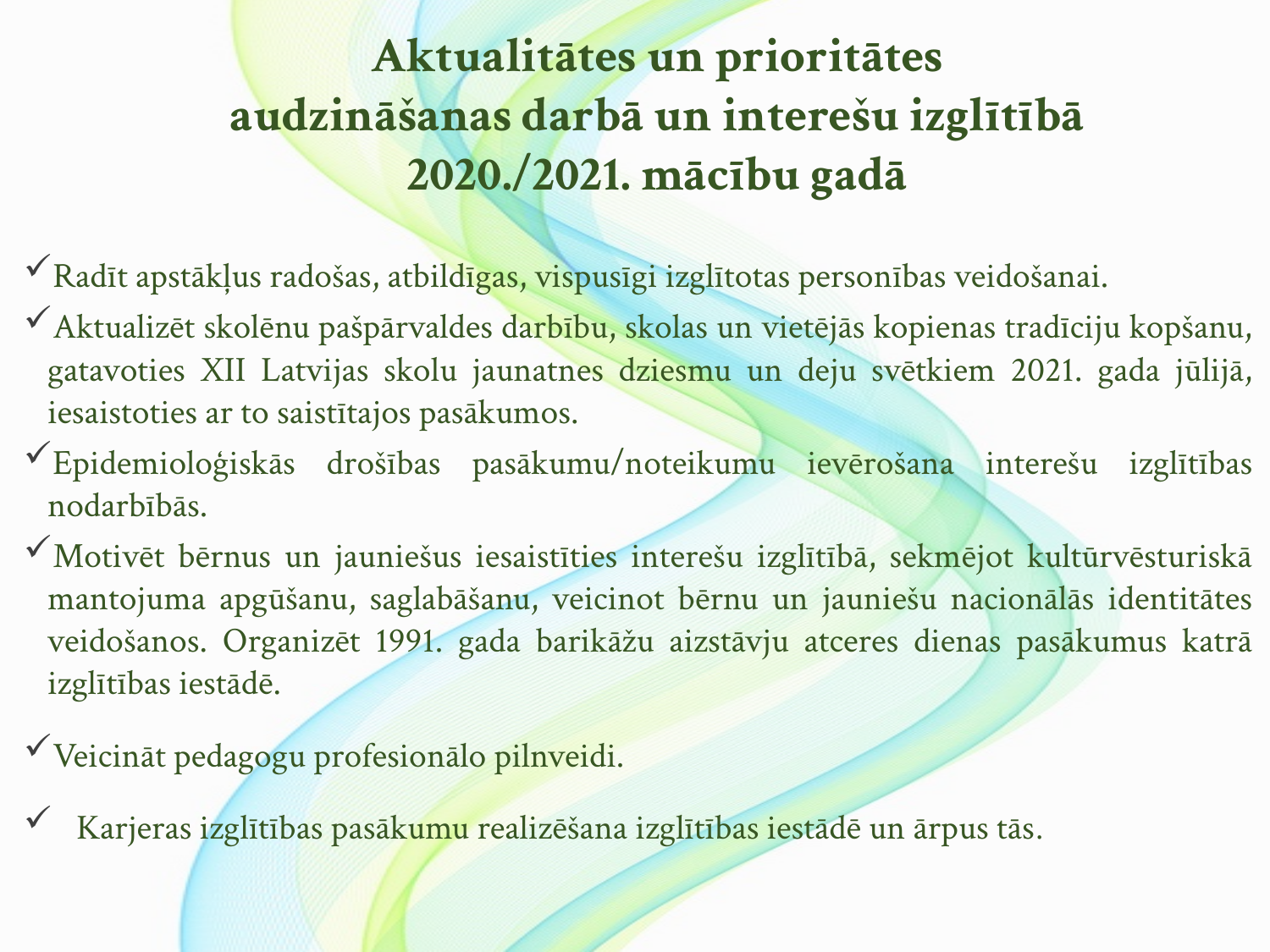

# Aktualitātes un prioritātes audzināšanas darbā un interešu izglītībā 2020./2021. mācību gadā

Radīt apstākļus radošas, atbildīgas, vispusīgi izglītotas personības veidošanai.
Aktualizēt skolēnu pašpārvaldes darbību, skolas un vietējās kopienas tradīciju kopšanu, gatavoties XII Latvijas skolu jaunatnes dziesmu un deju svētkiem 2021. gada jūlijā, iesaistoties ar to saistītajos pasākumos.
Epidemioloģiskās drošības pasākumu/noteikumu ievērošana interešu izglītības nodarbībās.
Motivēt bērnus un jauniešus iesaistīties interešu izglītībā, sekmējot kultūrvēsturiskā mantojuma apgūšanu, saglabāšanu, veicinot bērnu un jauniešu nacionālās identitātes veidošanos. Organizēt 1991. gada barikāžu aizstāvju atceres dienas pasākumus katrā izglītības iestādē.
Veicināt pedagogu profesionālo pilnveidi.
   Karjeras izglītības pasākumu realizēšana izglītības iestādē un ārpus tās.